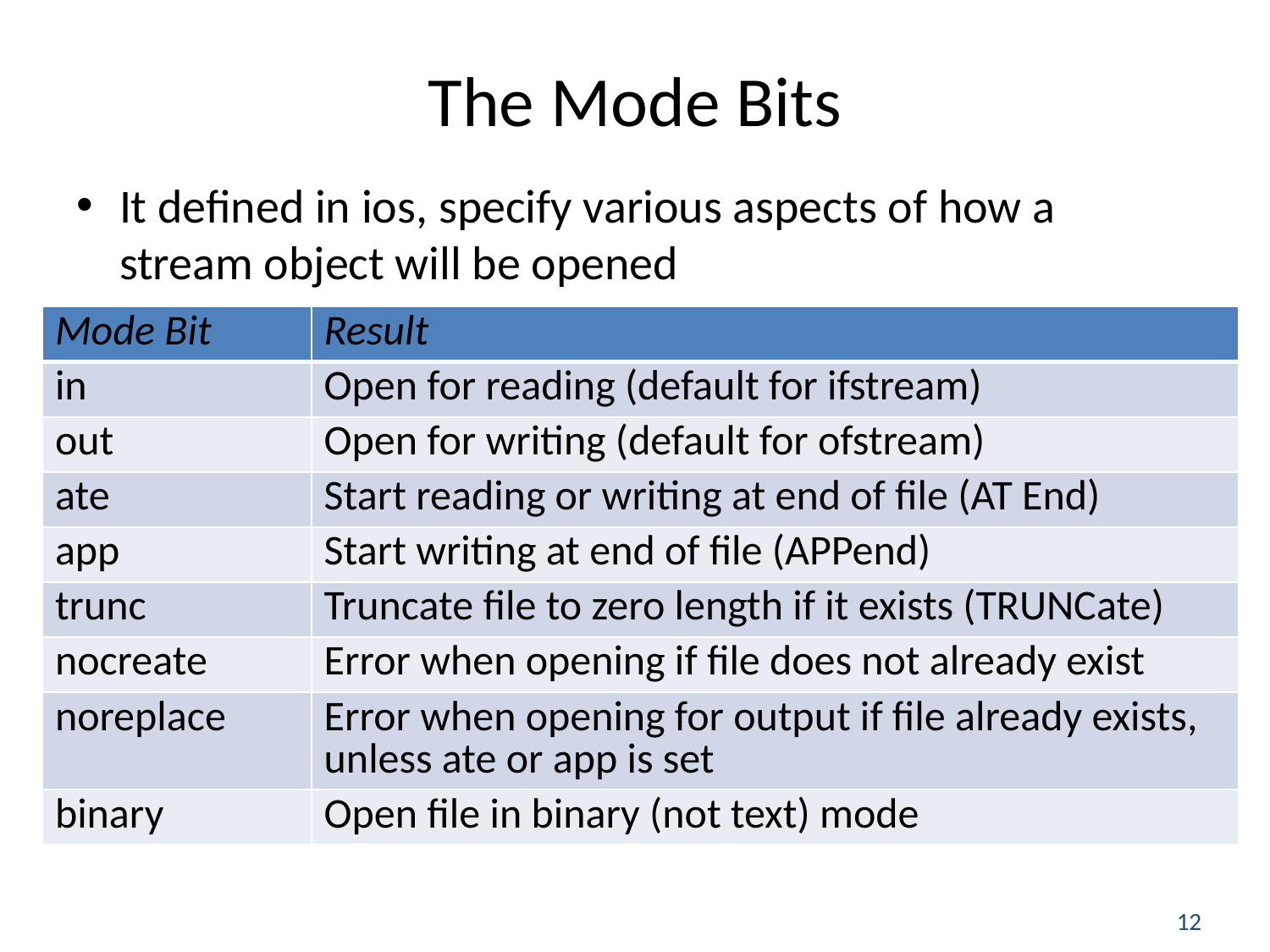

# The Mode Bits
It defined in ios, specify various aspects of how a stream object will be opened

| Mode Bit | Result |
| --- | --- |
| in | Open for reading (default for ifstream) |
| out | Open for writing (default for ofstream) |
| ate | Start reading or writing at end of file (AT End) |
| app | Start writing at end of file (APPend) |
| trunc | Truncate file to zero length if it exists (TRUNCate) |
| nocreate | Error when opening if file does not already exist |
| noreplace | Error when opening for output if file already exists, unless ate or app is set |
| binary | Open file in binary (not text) mode |